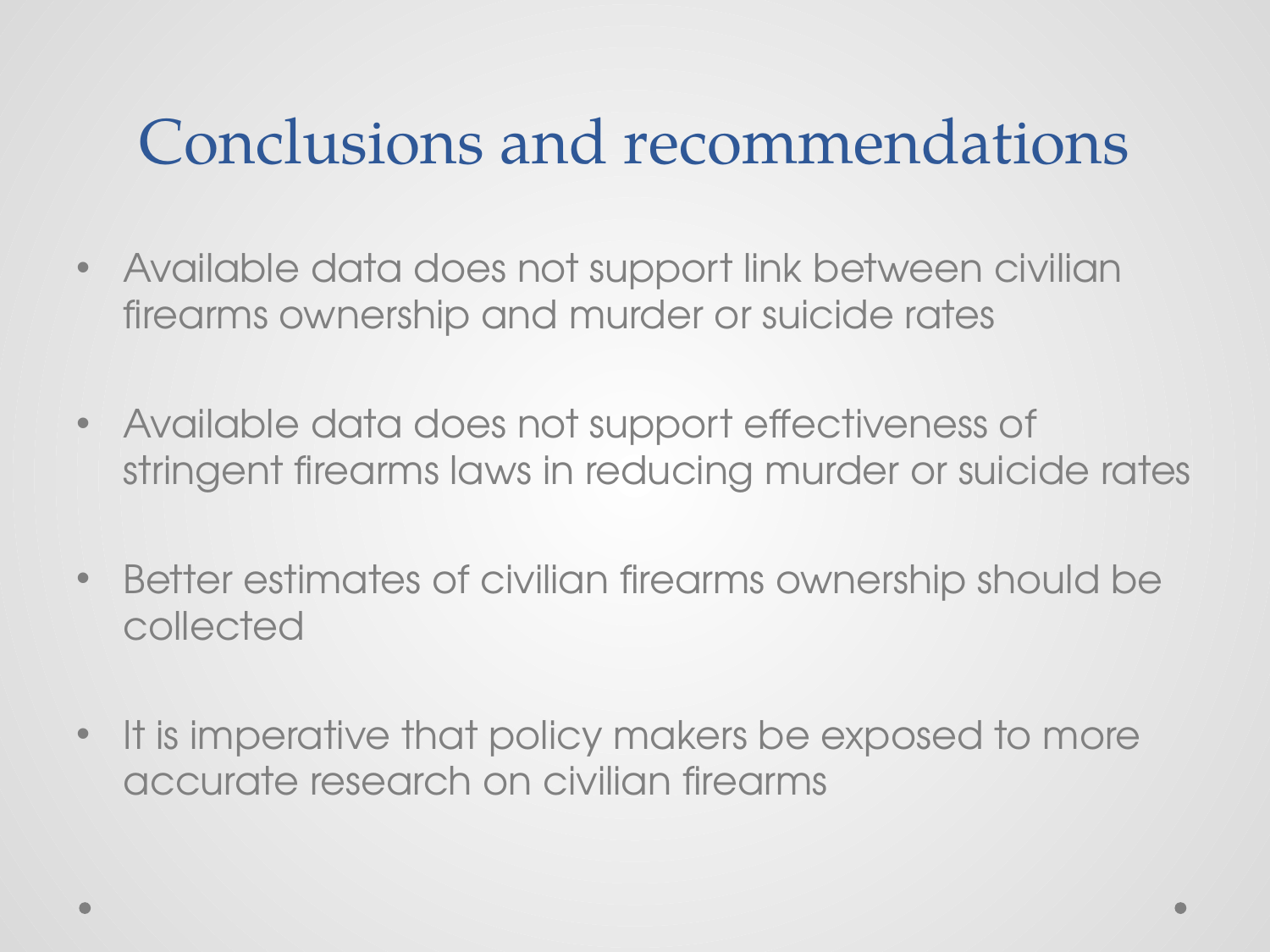

# Conclusions and recommendations

Available data does not support link between civilian firearms ownership and murder or suicide rates

Available data does not support effectiveness of stringent firearms laws in reducing murder or suicide rates

Better estimates of civilian firearms ownership should be collected

It is imperative that policy makers be exposed to more accurate research on civilian firearms